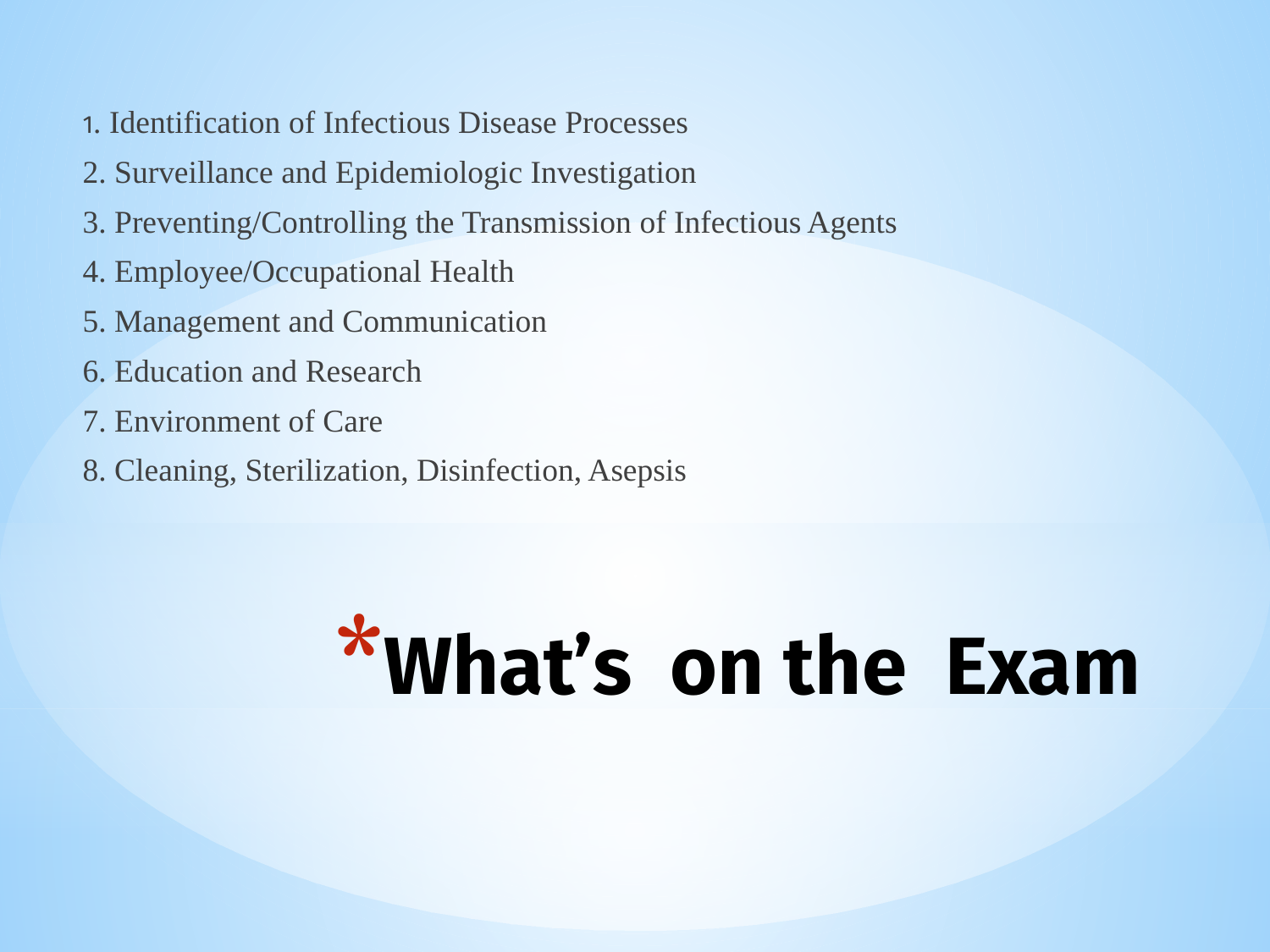

1. Identification of Infectious Disease Processes
2. Surveillance and Epidemiologic Investigation
3. Preventing/Controlling the Transmission of Infectious Agents
4. Employee/Occupational Health
5. Management and Communication
6. Education and Research
7. Environment of Care
8. Cleaning, Sterilization, Disinfection, Asepsis

# What’s  on the  Exam